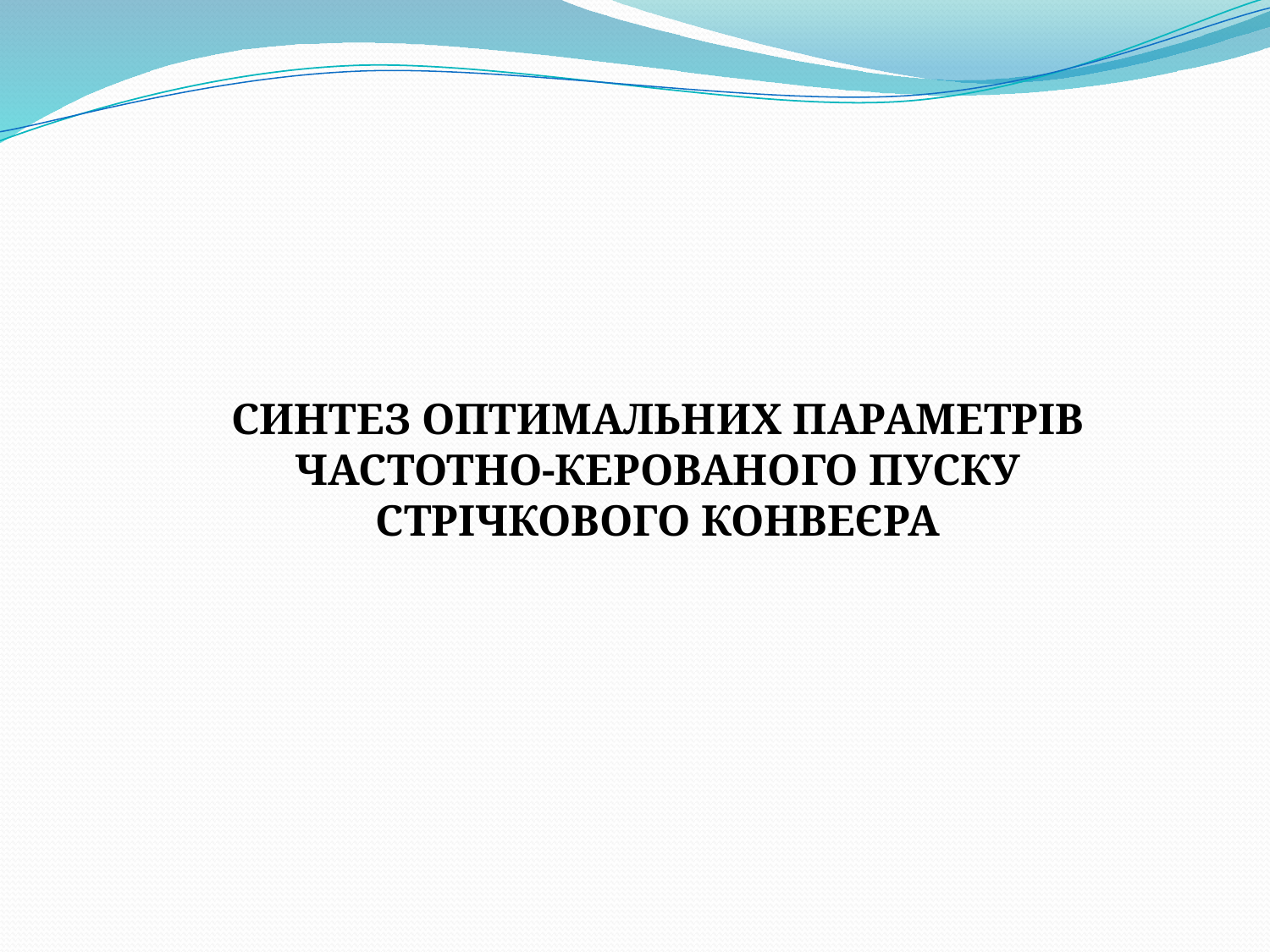

СИНТЕЗ ОПТИМАЛЬНИХ ПАРАМЕТРІВ ЧАСТОТНО-КЕРОВАНОГО ПУСКУ СТРІЧКОВОГО КОНВЕЄРА